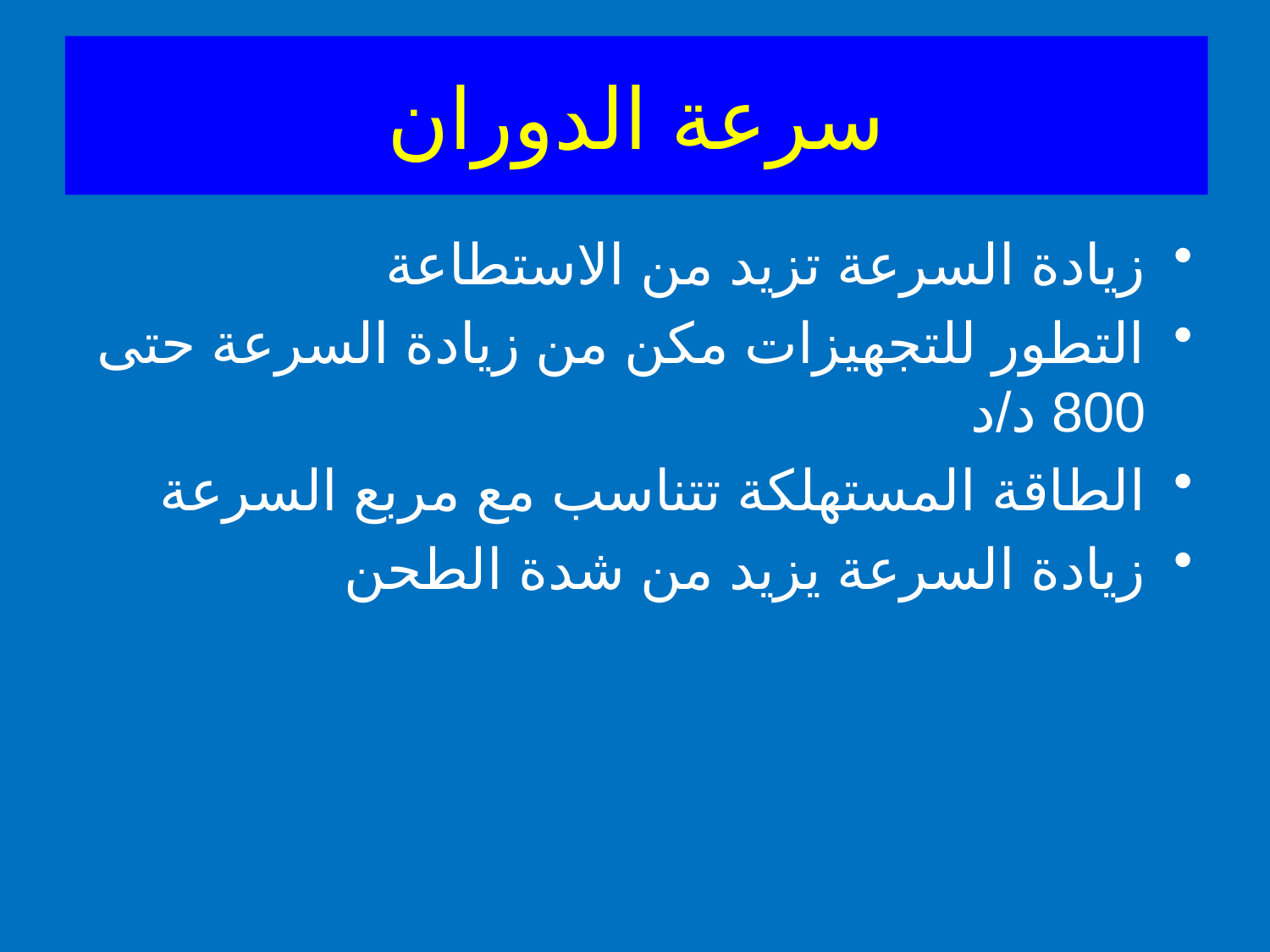

سرعة الدوران
زيادة السرعة تزيد من الاستطاعة
التطور للتجهيزات مكن من زيادة السرعة حتى 800 د/د
الطاقة المستهلكة تتناسب مع مربع السرعة
زيادة السرعة يزيد من شدة الطحن